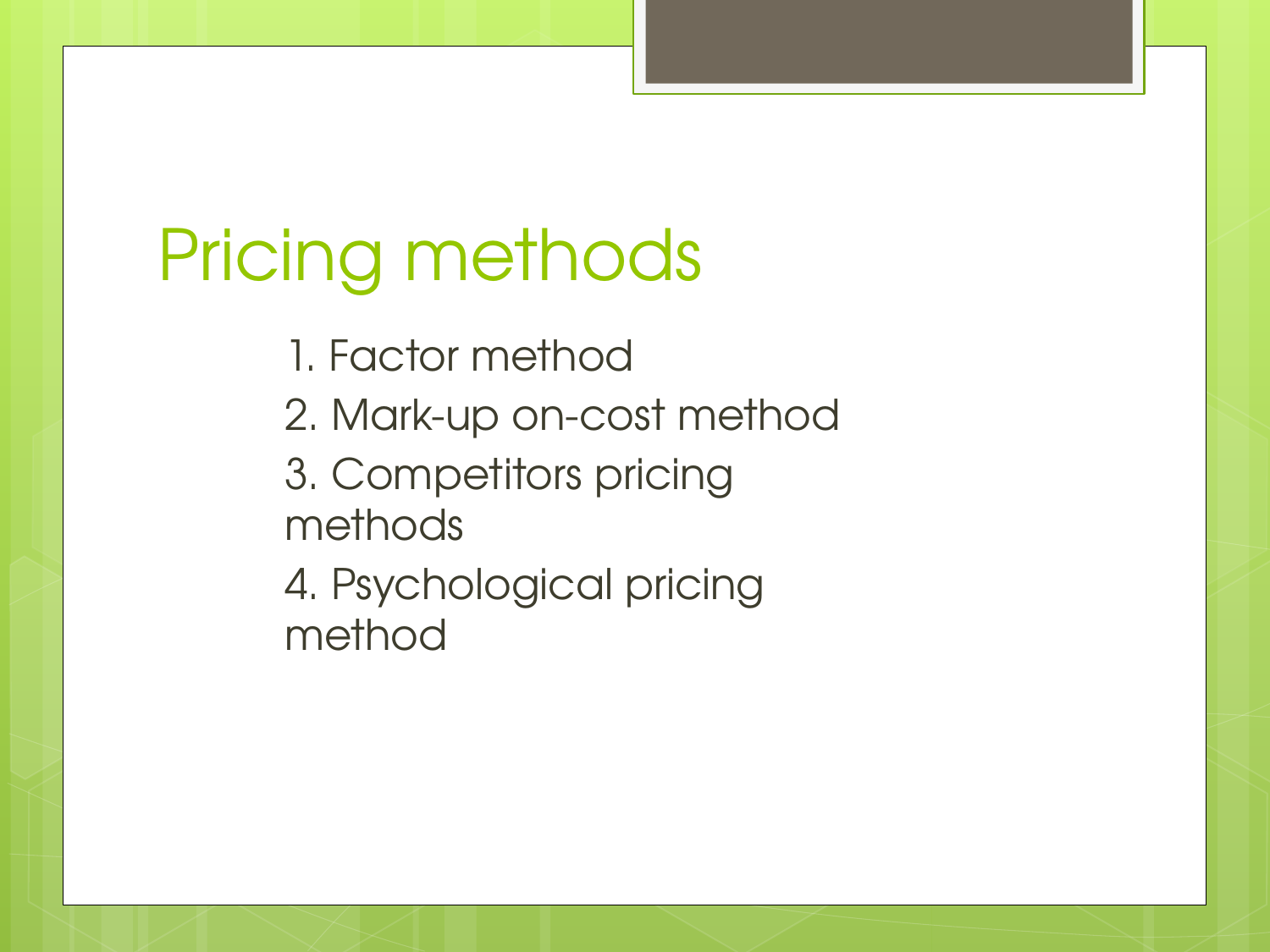

# Pricing methods
 	1. Factor method
	2. Mark-up on-cost method
	3. Competitors pricing 				methods
	4. Psychological pricing 				method